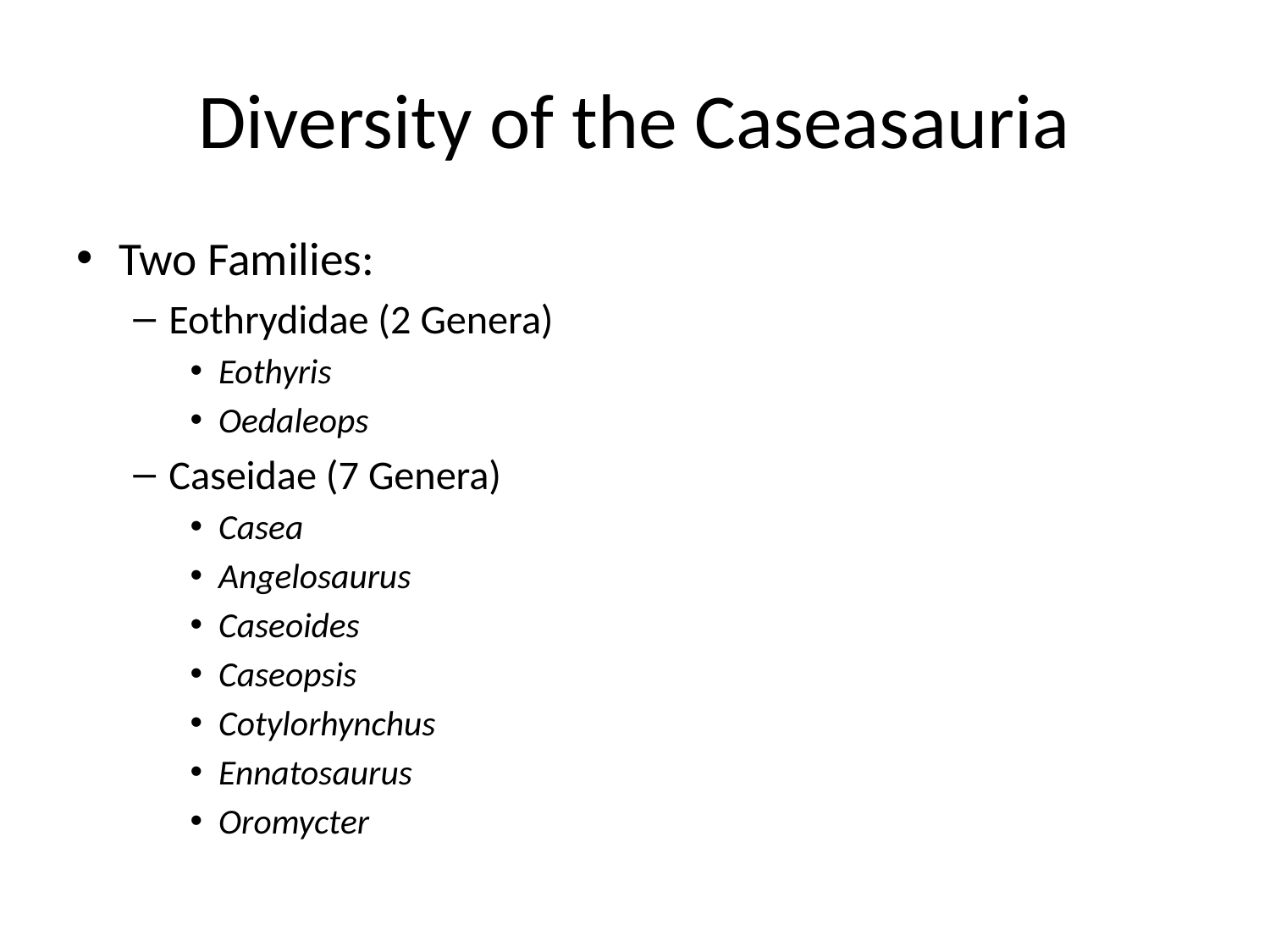

# Diversity of the Caseasauria
Two Families:
Eothrydidae (2 Genera)
Eothyris
Oedaleops
Caseidae (7 Genera)
Casea
Angelosaurus
Caseoides
Caseopsis
Cotylorhynchus
Ennatosaurus
Oromycter